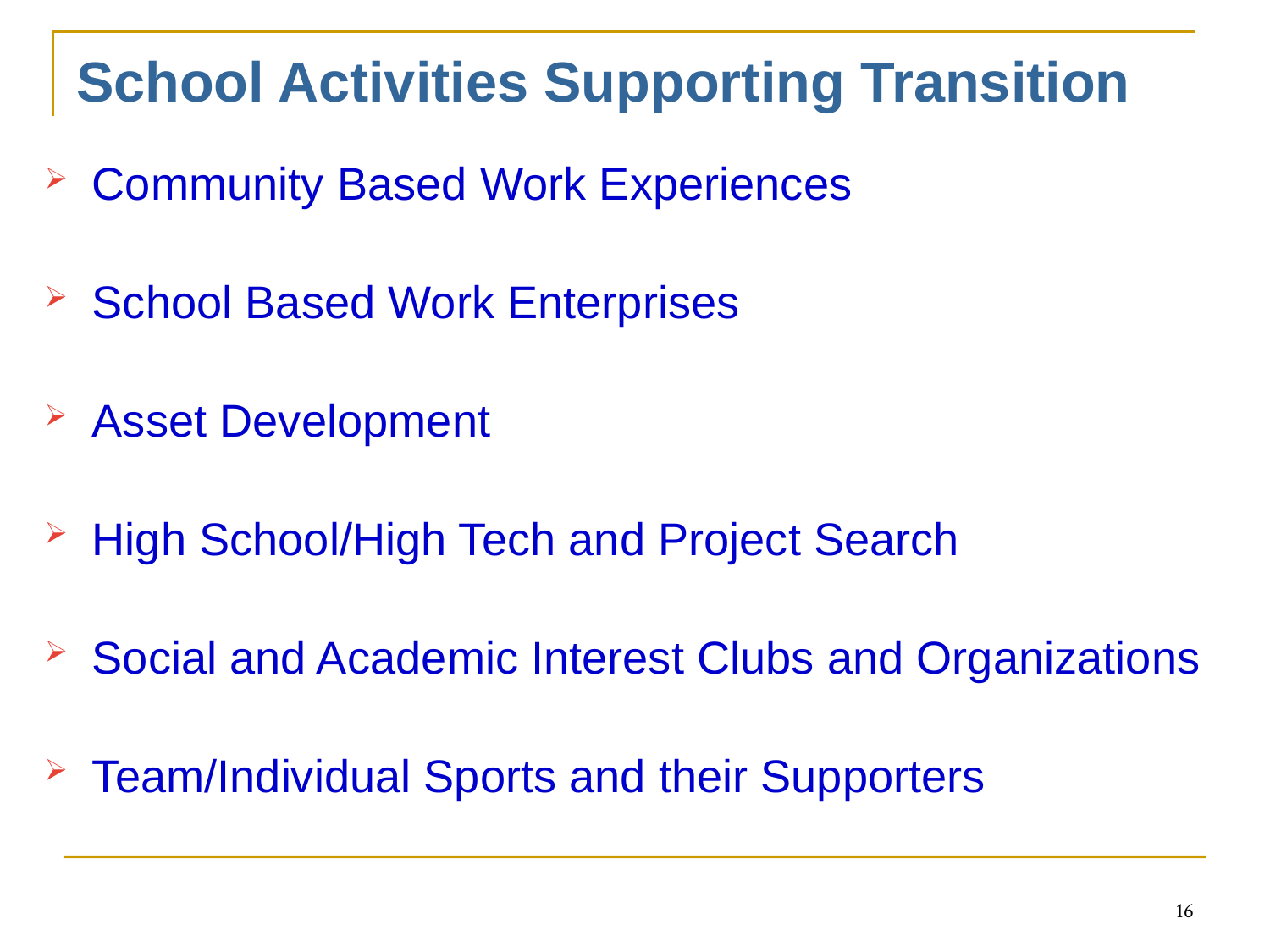

School Activities Supporting Transition
Community Based Work Experiences

School Based Work Enterprises

Asset Development

High School/High Tech and Project Search

Social and Academic Interest Clubs and Organizations

Team/Individual Sports and their Supporters
16